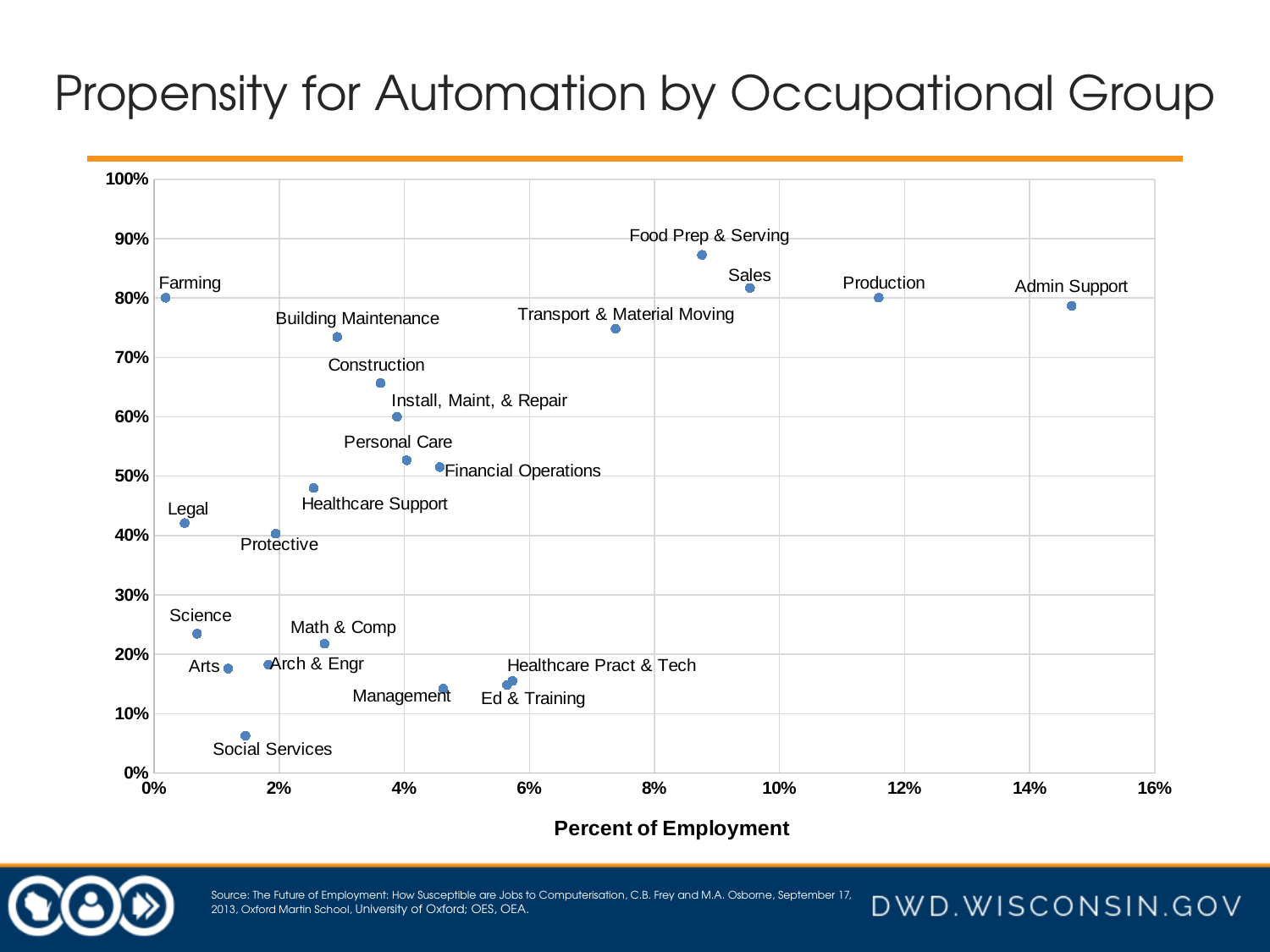

# Propensity for Automation by Occupational Group

### Chart

| Category |  |
|---|---|
Source: The Future of Employment: How Susceptible are Jobs to Computerisation, C.B. Frey and M.A. Osborne, September 17, 2013, Oxford Martin School, University of Oxford; OES, OEA.